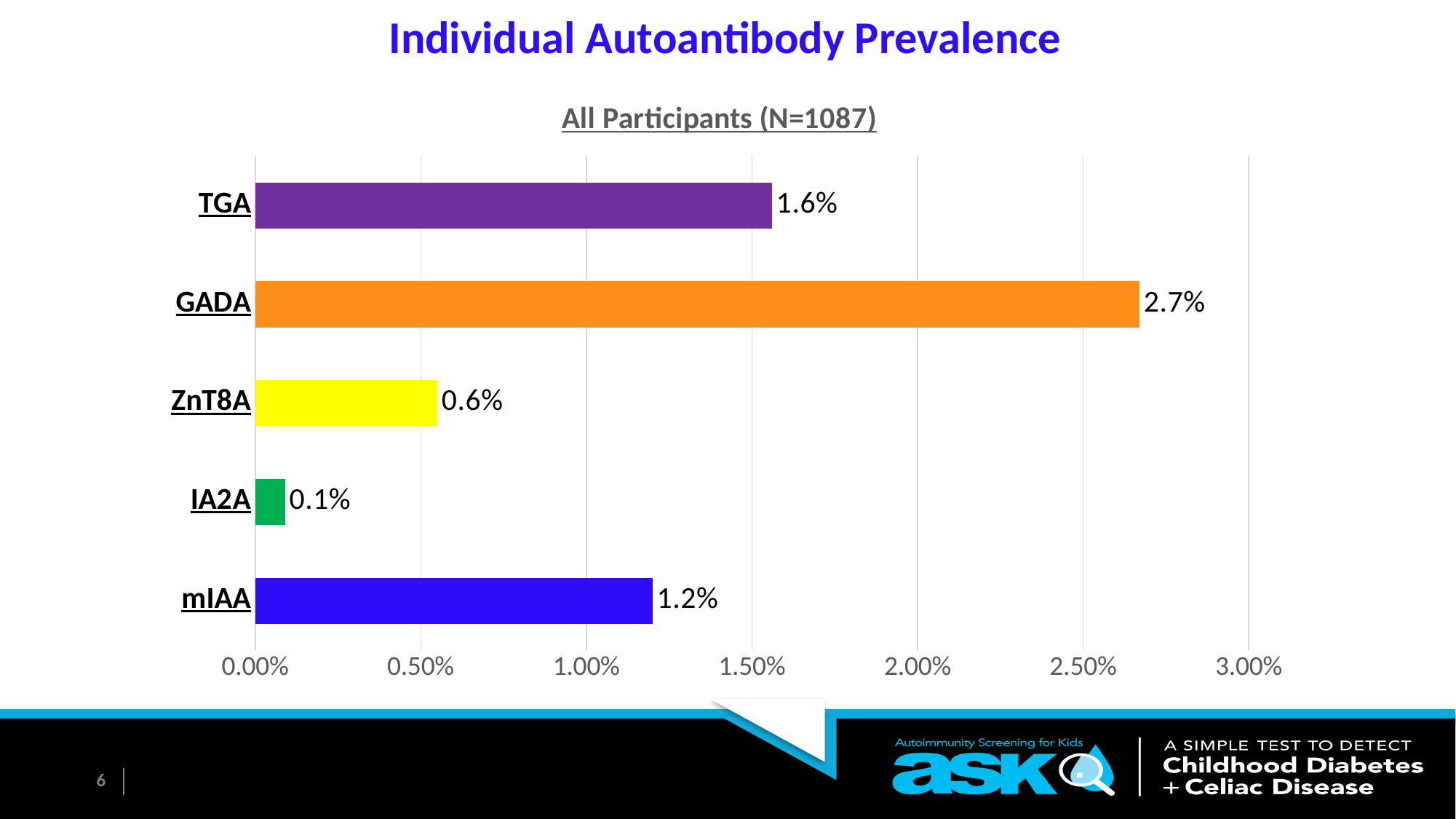

# Individual Autoantibody Prevalence

### Chart:

| Category | All Participants (N=1087) |
|---|---|
| mIAA | 0.012 |
| IA2A | 0.0009 |
| ZnT8A | 0.0055 |
| GADA | 0.0267 |
| TGA | 0.0156 |
6